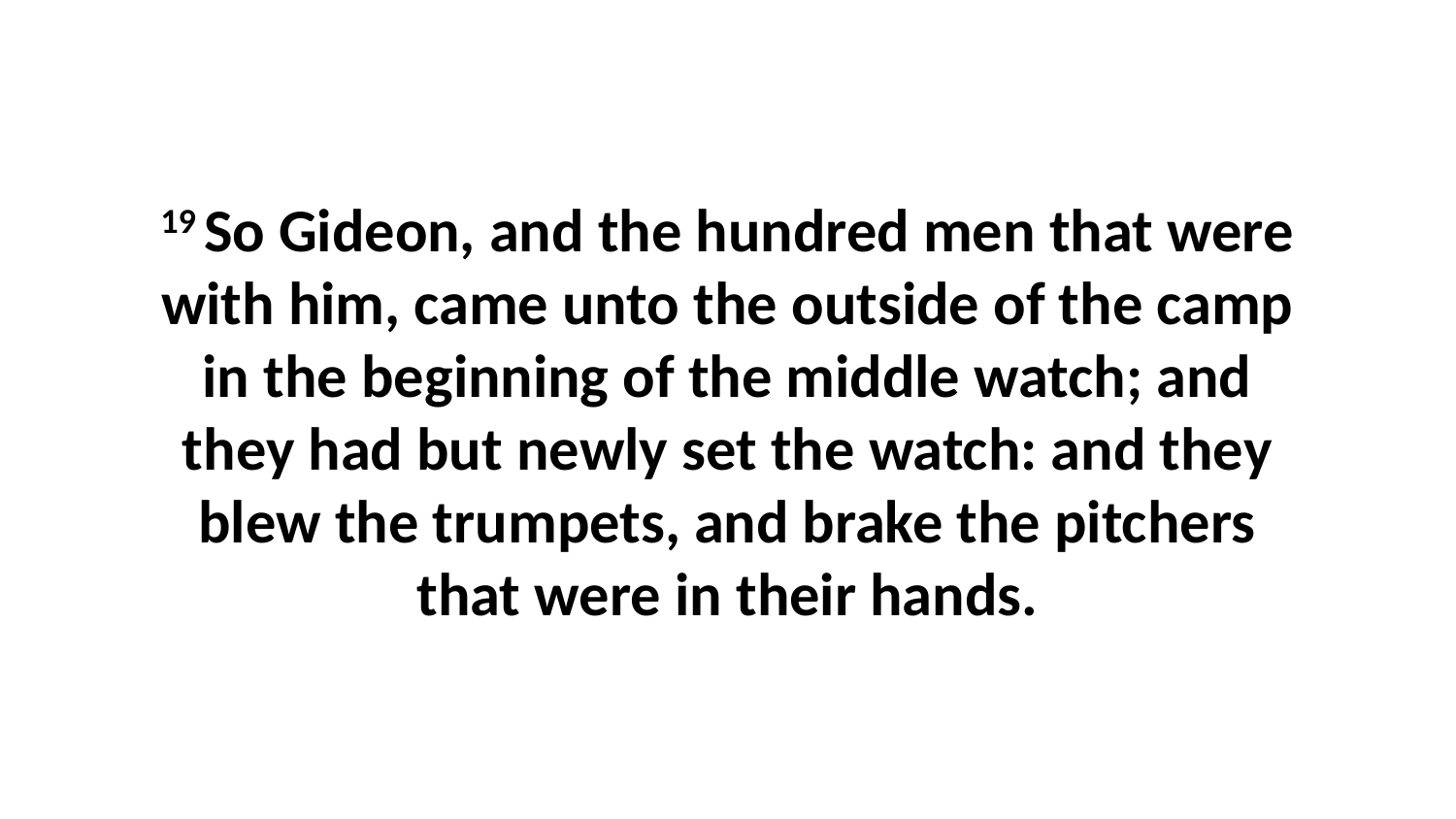

19 So Gideon, and the hundred men that were with him, came unto the outside of the camp in the beginning of the middle watch; and they had but newly set the watch: and they blew the trumpets, and brake the pitchers that were in their hands.